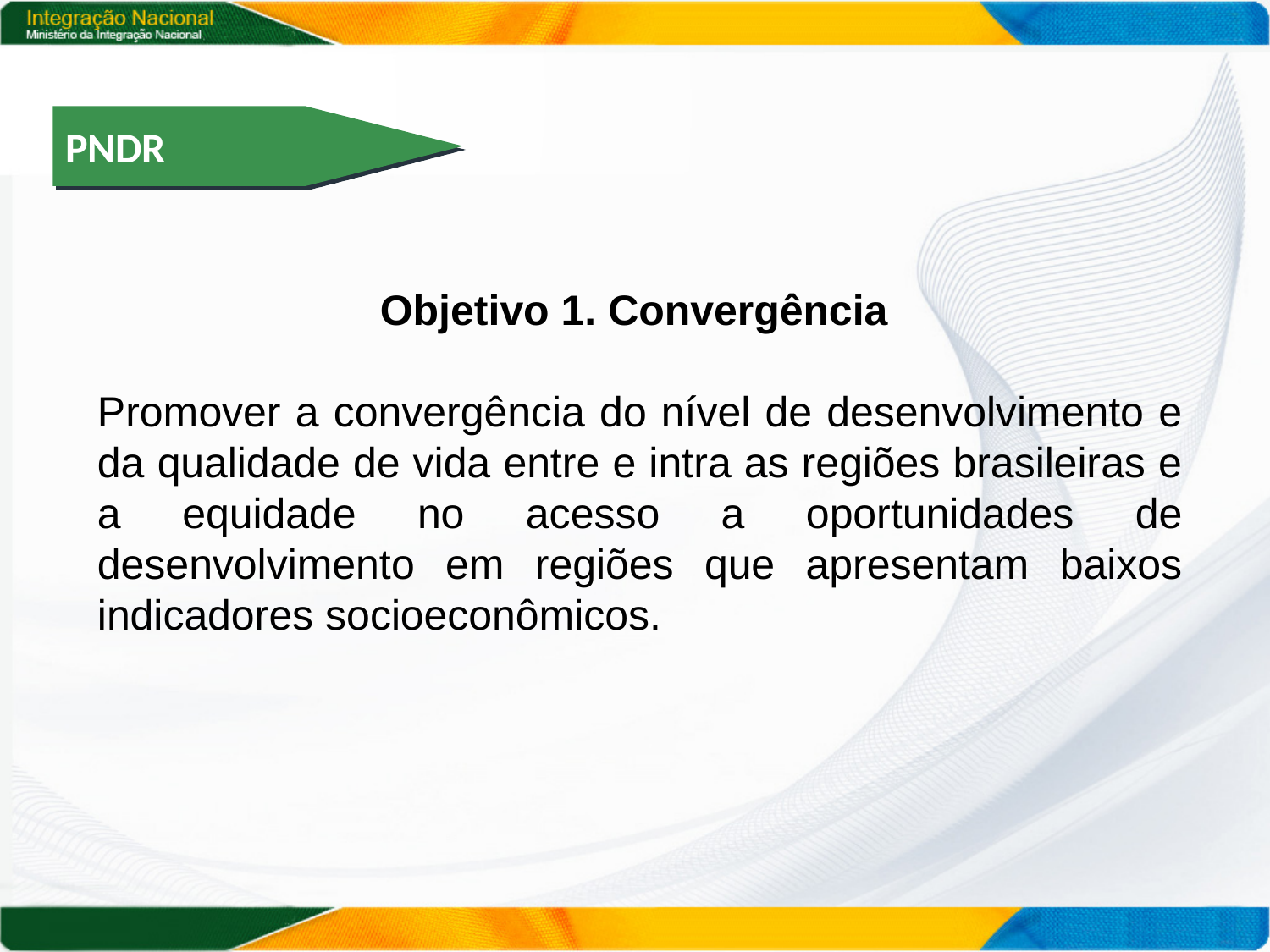

PNDR
Objetivo 1. Convergência

Promover a convergência do nível de desenvolvimento e da qualidade de vida entre e intra as regiões brasileiras e a equidade no acesso a oportunidades de desenvolvimento em regiões que apresentam baixos indicadores socioeconômicos.